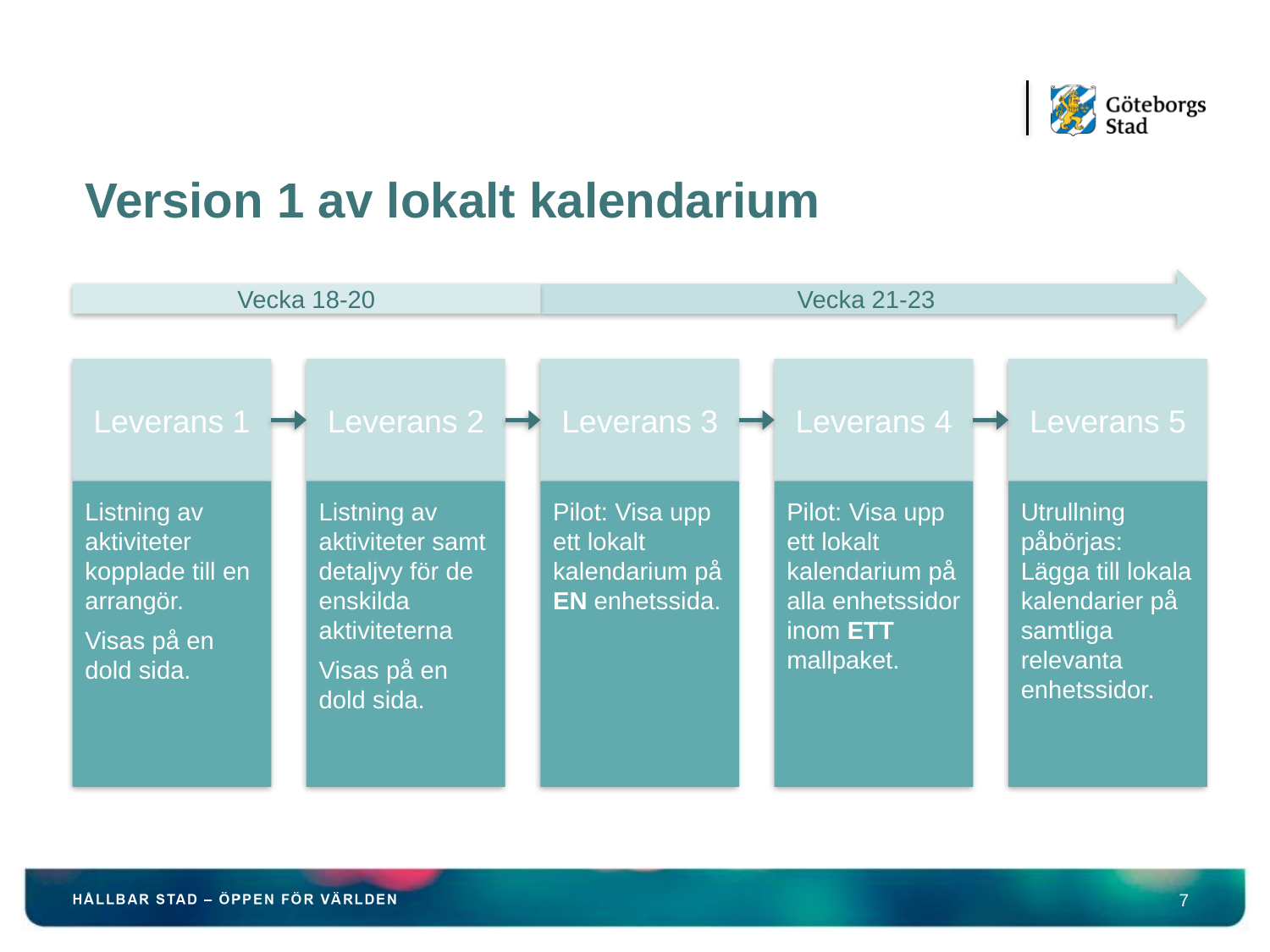

#
Version 1 av lokalt kalendarium
Vecka 21-23
Vecka 18-20
Leverans 1
Leverans 2
Leverans 3
Leverans 4
Leverans 5
Listning av aktiviteter kopplade till en arrangör.
Visas på en dold sida.
Listning av aktiviteter samt detaljvy för de enskilda aktiviteterna
Visas på en dold sida.
Pilot: Visa upp ett lokalt kalendarium på EN enhetssida.
Pilot: Visa upp ett lokalt kalendarium på alla enhetssidor inom ETT mallpaket.
Utrullning påbörjas:
Lägga till lokala kalendarier på samtliga relevanta enhetssidor.
7